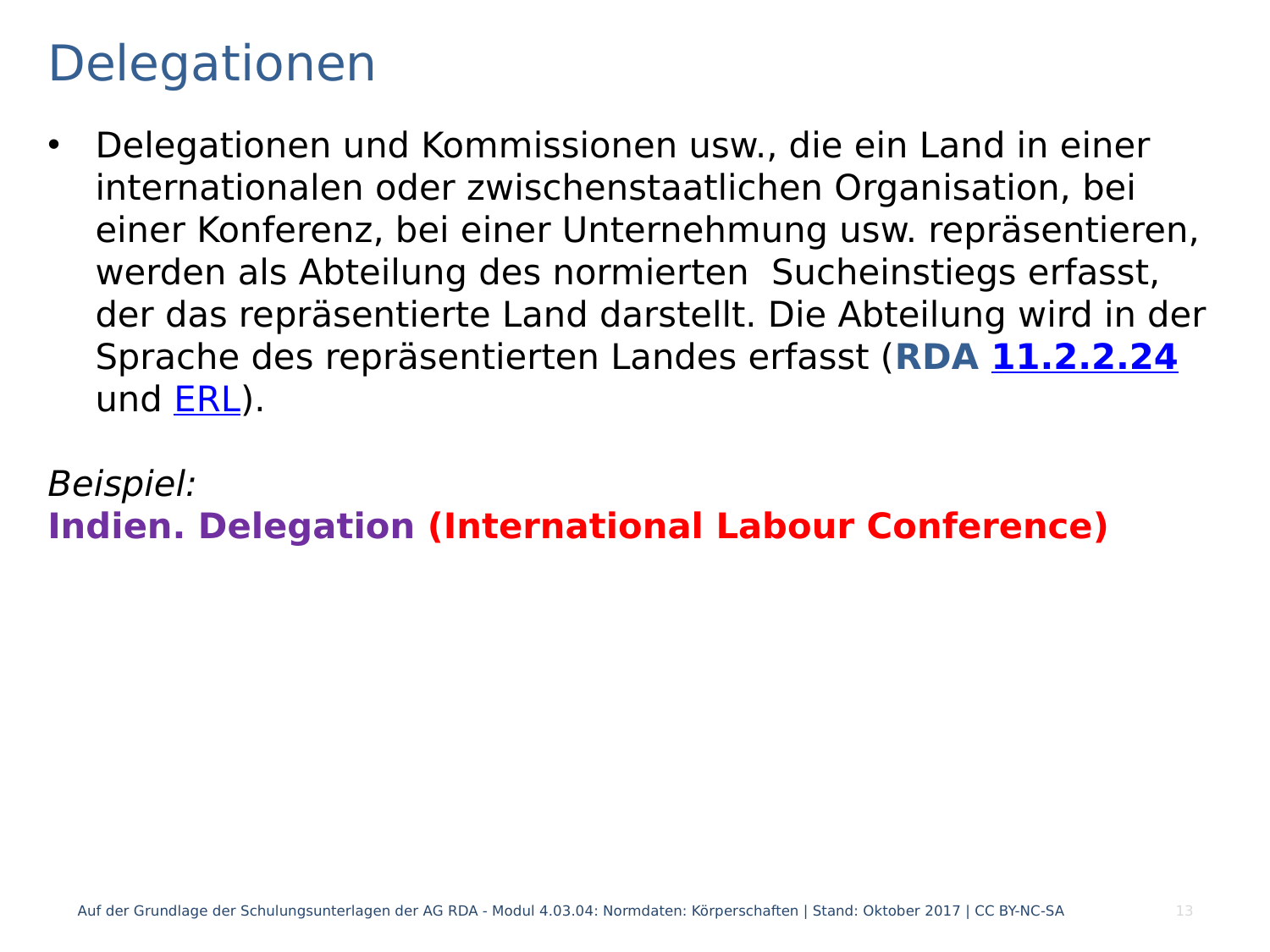

# Delegationen
Delegationen und Kommissionen usw., die ein Land in einer internationalen oder zwischenstaatlichen Organisation, bei einer Konferenz, bei einer Unternehmung usw. repräsentieren, werden als Abteilung des normierten  Sucheinstiegs erfasst, der das repräsentierte Land darstellt. Die Abteilung wird in der Sprache des repräsentierten Landes erfasst (RDA 11.2.2.24 und ERL).
Beispiel:
Indien. Delegation (International Labour Conference)
Auf der Grundlage der Schulungsunterlagen der AG RDA - Modul 4.03.04: Normdaten: Körperschaften | Stand: Oktober 2017 | CC BY-NC-SA
13